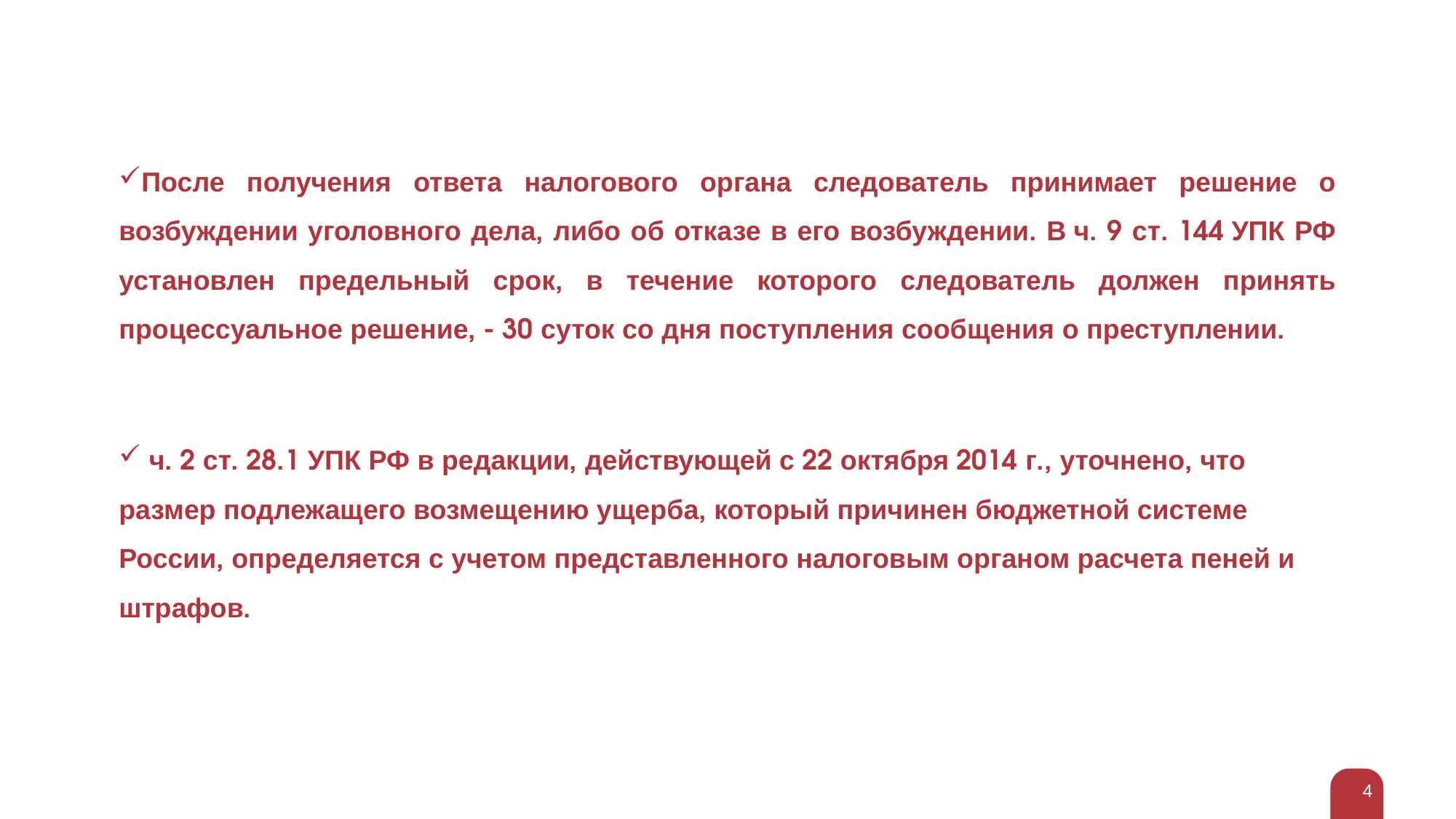

После получения ответа налогового органа следователь принимает решение о возбуждении уголовного дела, либо об отказе в его возбуждении. В ч. 9 ст. 144 УПК РФ установлен предельный срок, в течение которого следователь должен принять процессуальное решение, - 30 суток со дня поступления сообщения о преступлении.

 ч. 2 ст. 28.1 УПК РФ в редакции, действующей с 22 октября 2014 г., уточнено, что размер подлежащего возмещению ущерба, который причинен бюджетной системе России, определяется с учетом представленного налоговым органом расчета пеней и штрафов.
4